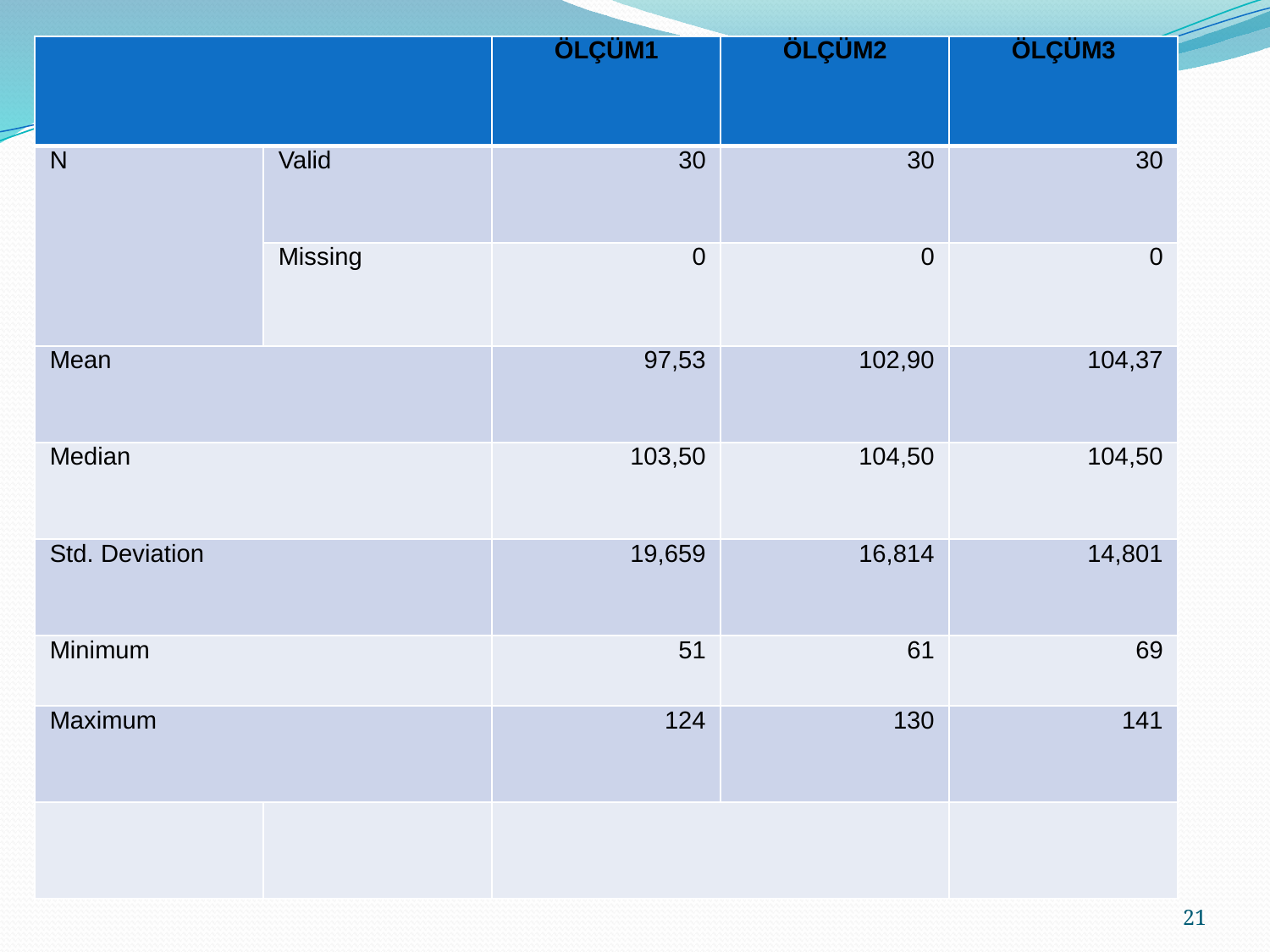

|  |  | ÖLÇÜM1 | ÖLÇÜM2 | ÖLÇÜM3 |
| --- | --- | --- | --- | --- |
| N | Valid | 30 | 30 | 30 |
|  | Missing | 0 | 0 | 0 |
| Mean |  | 97,53 | 102,90 | 104,37 |
| Median |  | 103,50 | 104,50 | 104,50 |
| Std. Deviation |  | 19,659 | 16,814 | 14,801 |
| Minimum |  | 51 | 61 | 69 |
| Maximum |  | 124 | 130 | 141 |
|  |  |  |  |  |
#
21